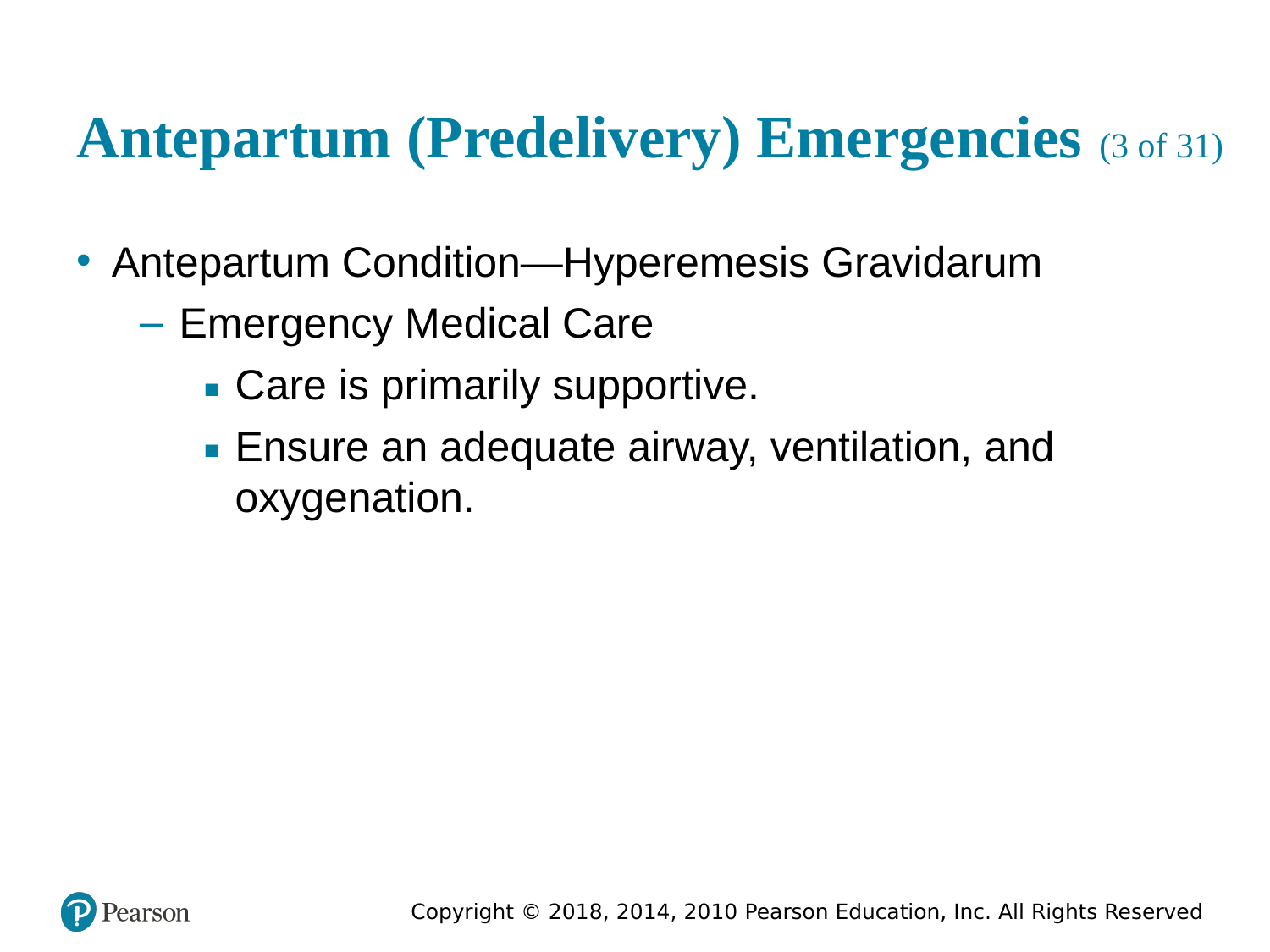

# Antepartum (Predelivery) Emergencies (3 of 31)
Antepartum Condition—Hyperemesis Gravidarum
Emergency Medical Care
Care is primarily supportive.
Ensure an adequate airway, ventilation, and oxygenation.